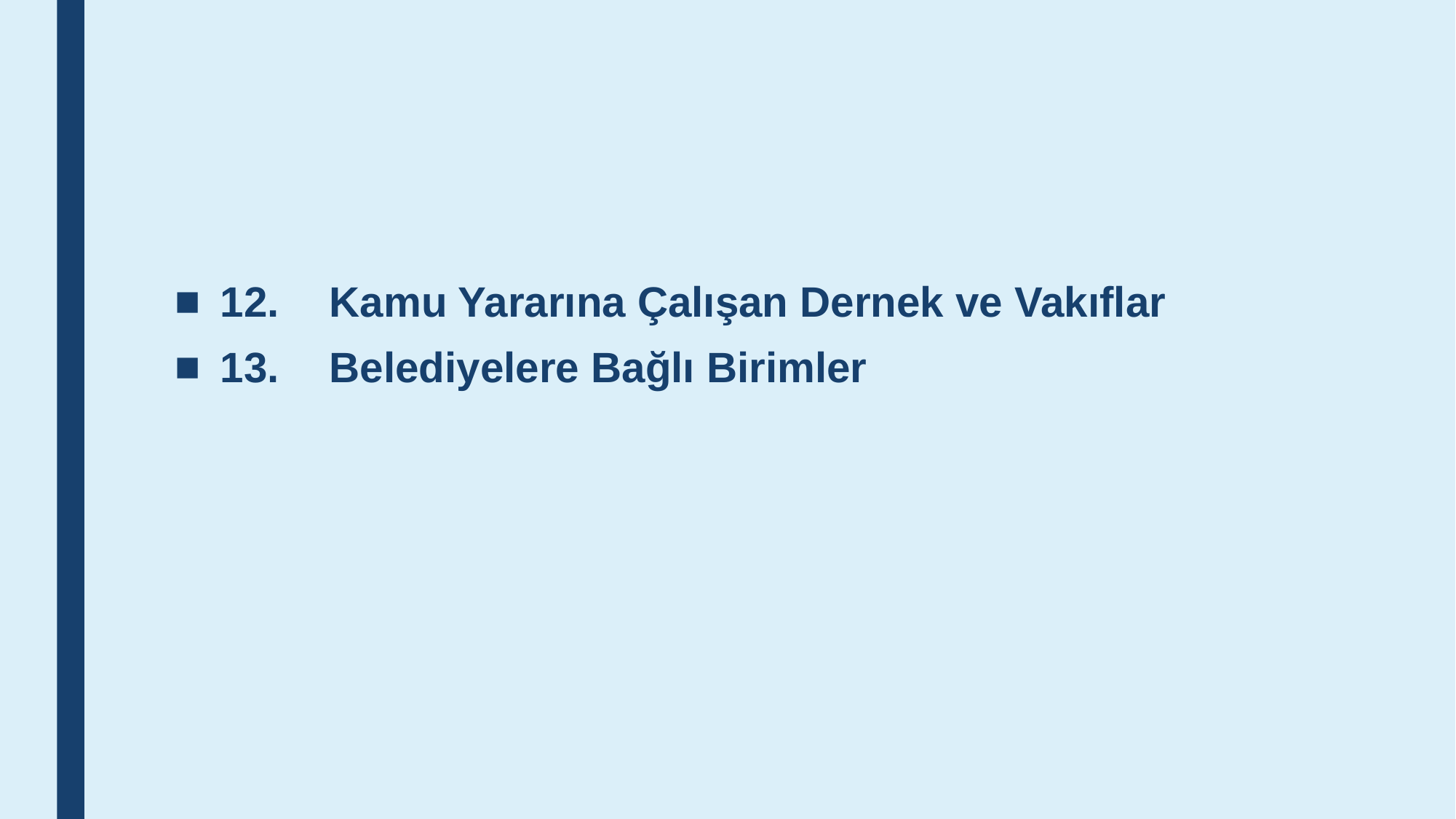

#
12.	Kamu Yararına Çalışan Dernek ve Vakıflar
13.	Belediyelere Bağlı Birimler